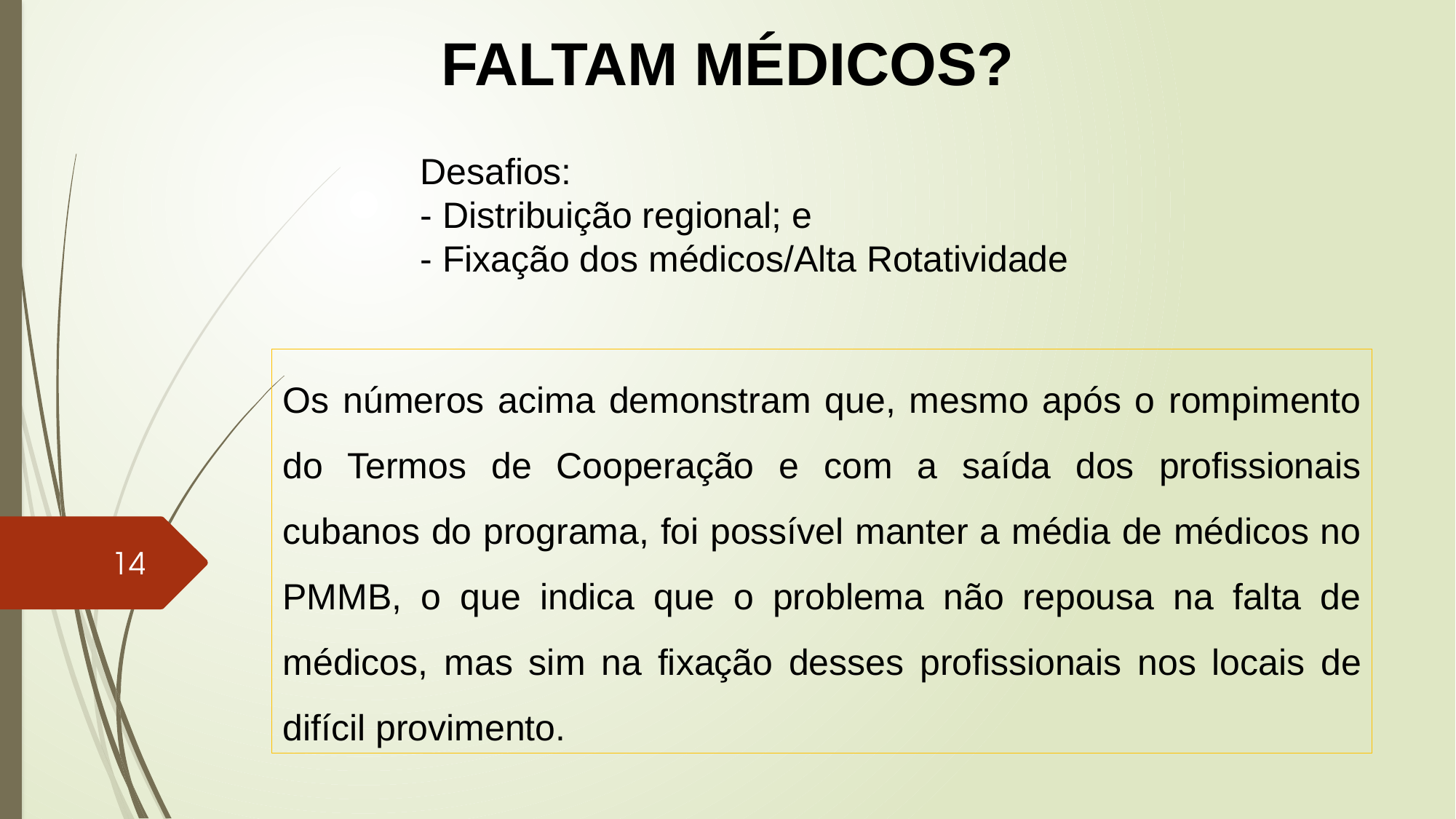

FALTAM MÉDICOS?
Desafios:
- Distribuição regional; e
- Fixação dos médicos/Alta Rotatividade
Os números acima demonstram que, mesmo após o rompimento do Termos de Cooperação e com a saída dos profissionais cubanos do programa, foi possível manter a média de médicos no PMMB, o que indica que o problema não repousa na falta de médicos, mas sim na fixação desses profissionais nos locais de difícil provimento.
14